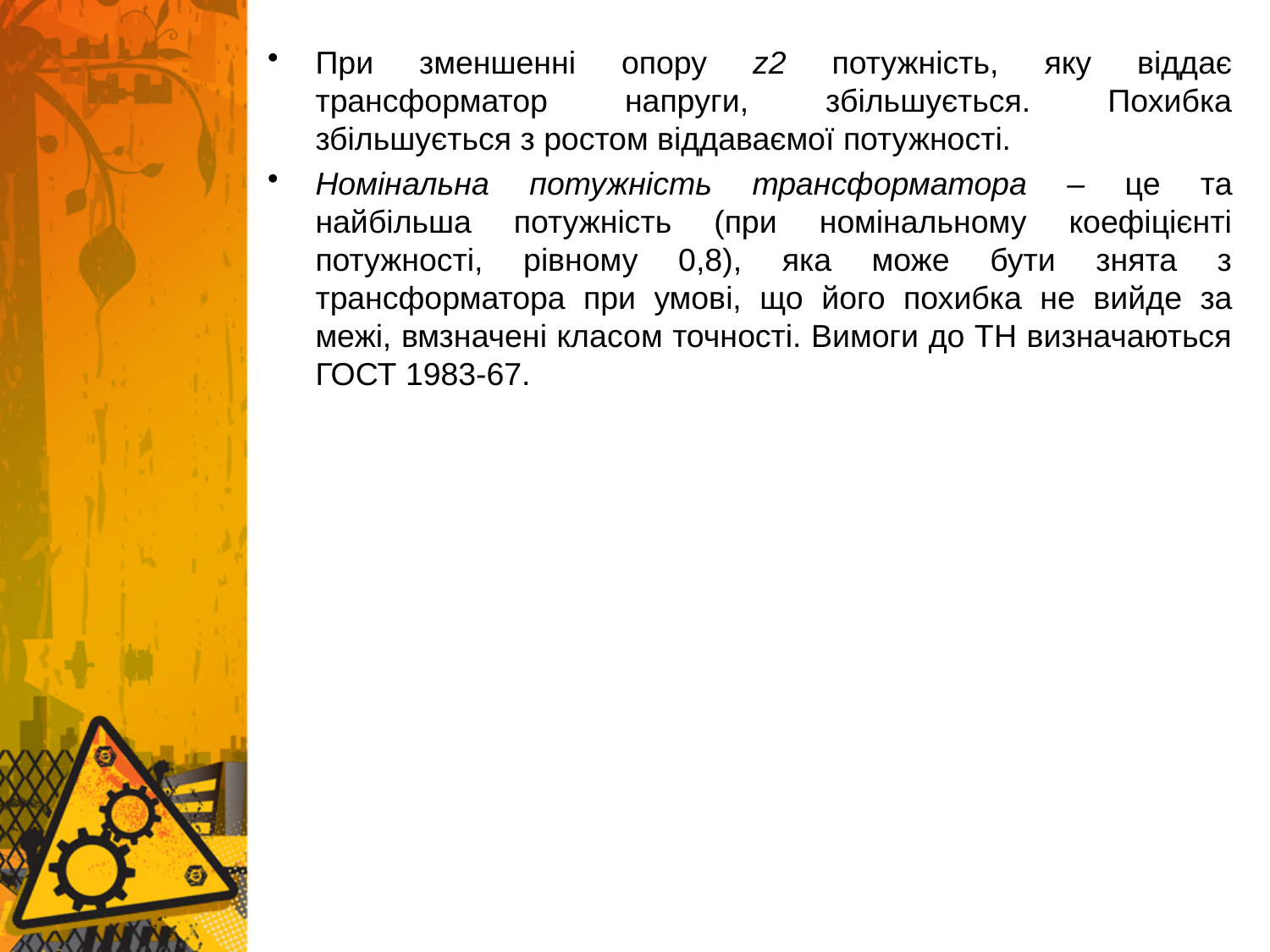

При зменшенні опору z2 потужність, яку віддає трансформатор напруги, збільшується. Похибка збільшується з ростом віддаваємої потужності.
Номінальна потужність трансформатора – це та найбільша потужність (при номінальному коефіцієнті потужності, рівному 0,8), яка може бути знята з трансформатора при умові, що його похибка не вийде за межі, вмзначені класом точності. Вимоги до ТН визначаються ГОСТ 1983-67.